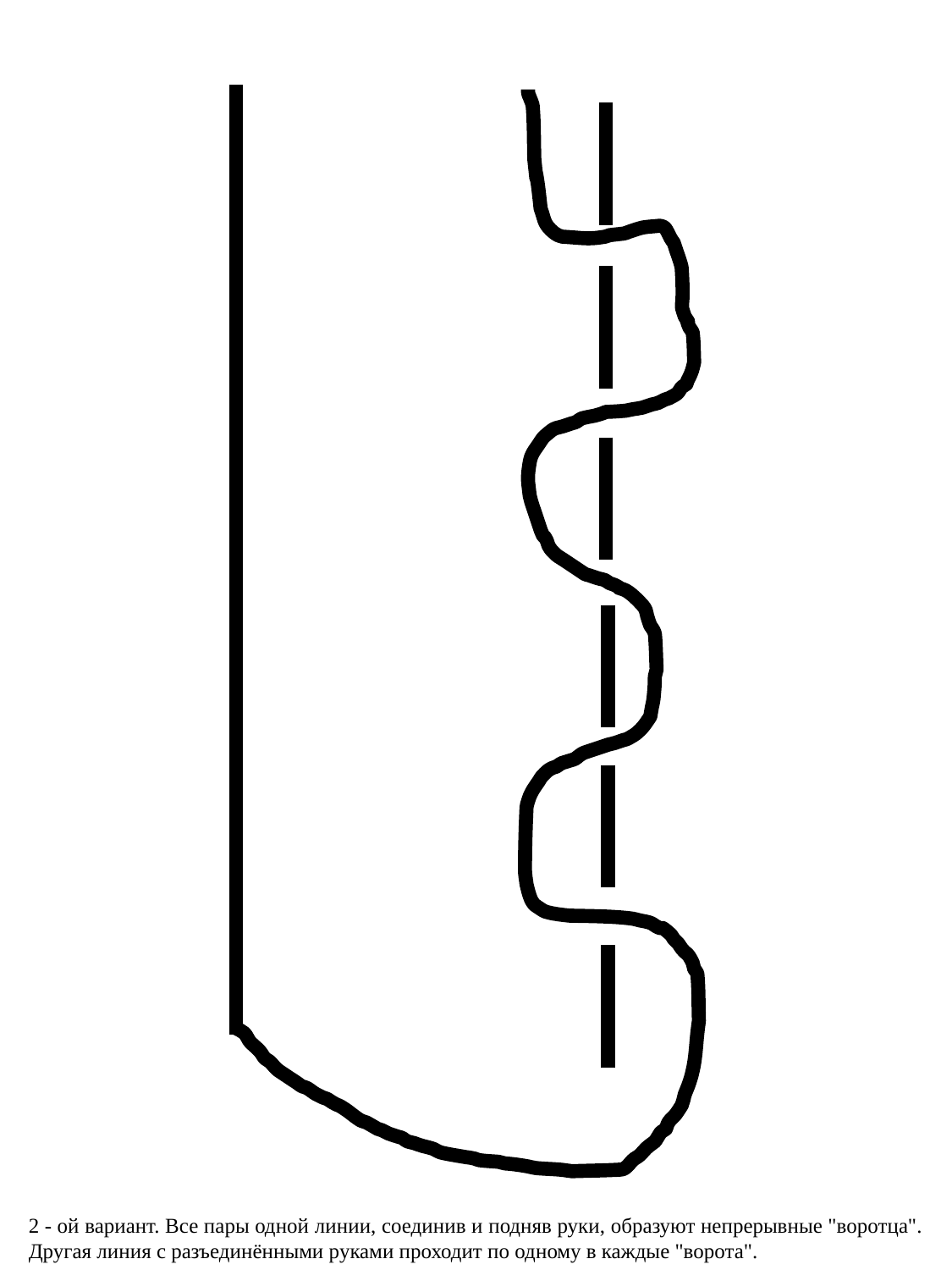

2 - ой вариант. Все пары одной линии, соединив и подняв руки, образуют непрерывные "воротца". Другая линия с разъединёнными руками проходит по одному в каждые "ворота".